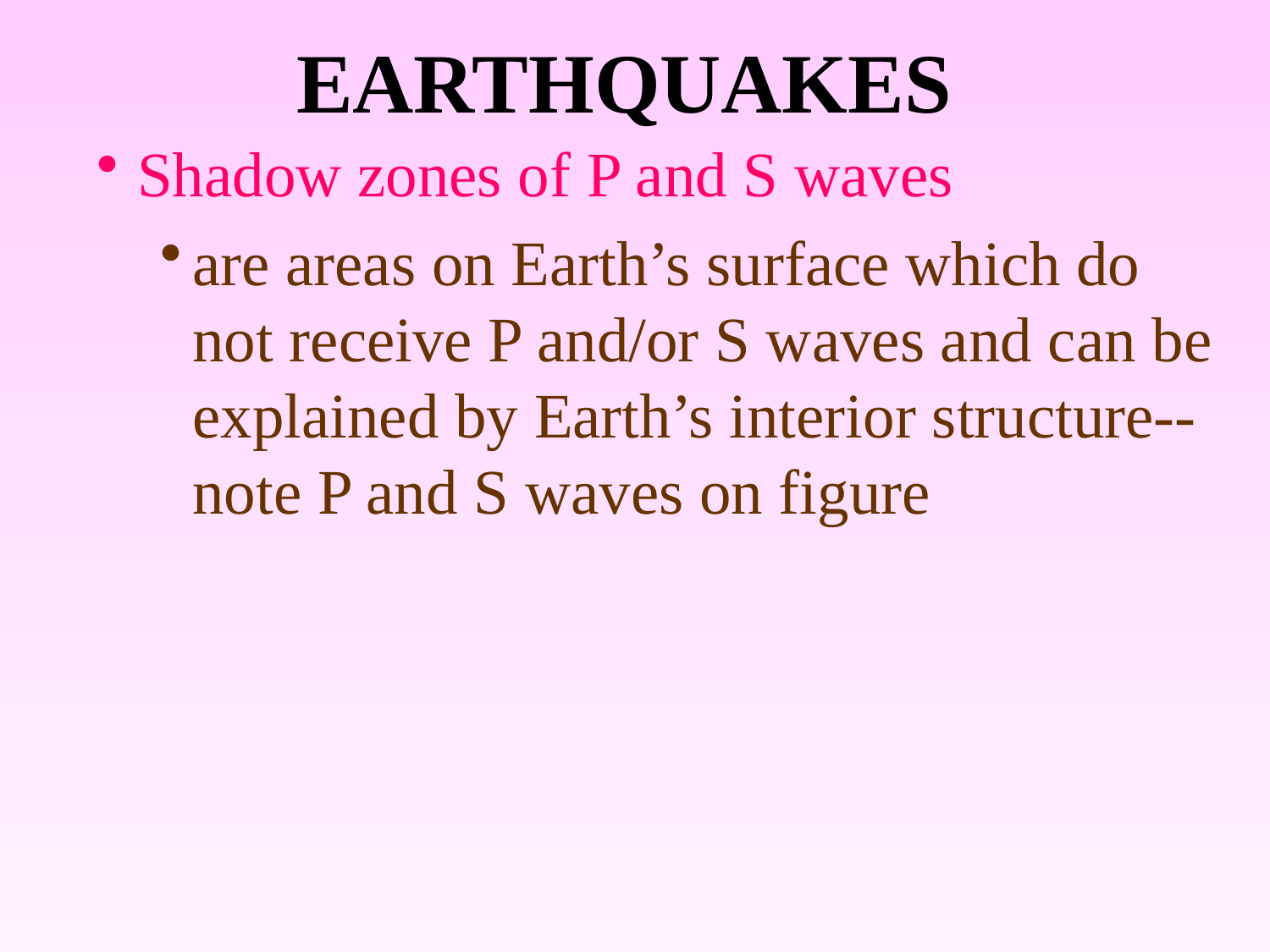

# EARTHQUAKES
Shadow zones of P and S waves
are areas on Earth’s surface which do not receive P and/or S waves and can be explained by Earth’s interior structure--note P and S waves on figure